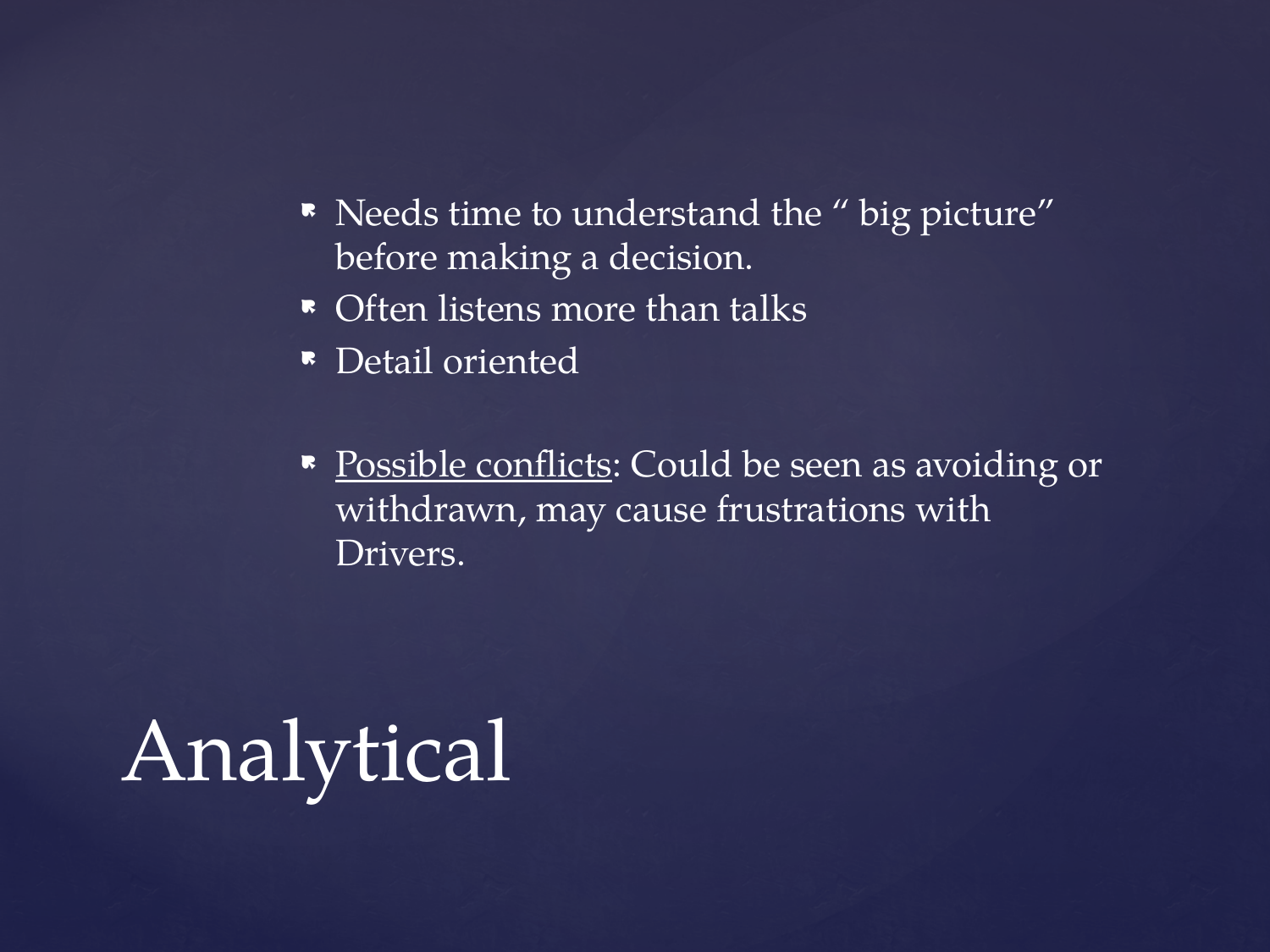

Needs time to understand the “ big picture” before making a decision.
Often listens more than talks
Detail oriented

Possible conflicts: Could be seen as avoiding or withdrawn, may cause frustrations with Drivers.
# Analytical